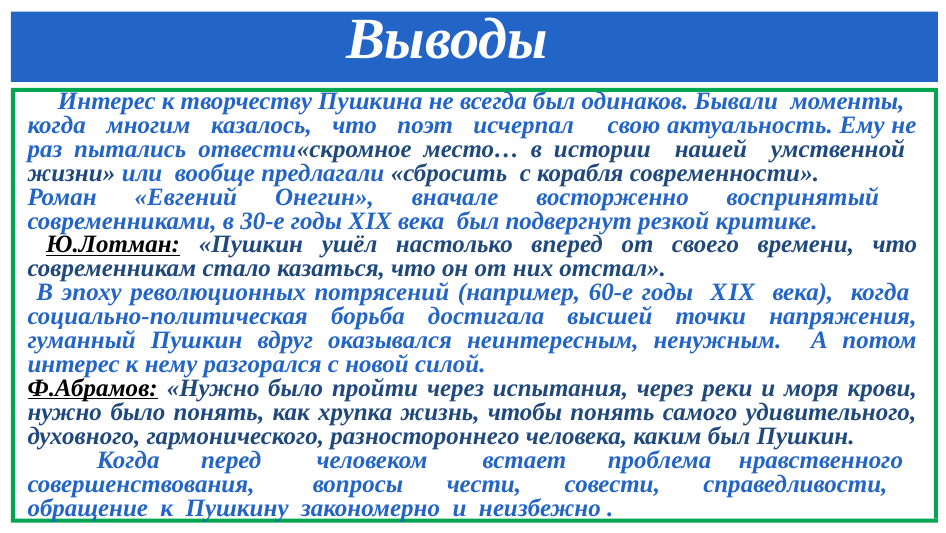

Выводы
                             Интерес к творчеству Пушкина не всегда был одинаков. Бывали  моменты,   когда   многим   казалось,   что   поэт   исчерпал     свою актуальность. Ему не раз пытались отвести«скромное место… в истории  нашей  умственной  жизни» или  вообще предлагали «сбросить  с корабля современности».
Роман «Евгений Онегин», вначале восторженно воспринятый  современниками, в 30-е годы ХIХ века  был подвергнут резкой критике.
 Ю.Лотман: «Пушкин ушёл настолько вперед от своего времени, что современникам стало казаться, что он от них отстал».
 В эпоху революционных потрясений (например, 60-е годы  ХIХ  века),  когда  социально-политическая  борьба  достигала  высшей  точки  напряжения, гуманный Пушкин вдруг оказывался неинтересным, ненужным.  А потом интерес к нему разгорался с новой силой.
Ф.Абрамов: «Нужно было пройти через испытания, через реки и моря крови, нужно было понять, как хрупка жизнь, чтобы понять самого удивительного, духовного, гармонического, разностороннего человека, каким был Пушкин.
     Когда   перед    человеком    встает   проблема  нравственного  совершенствования,    вопросы   чести,   совести,   справедливости,   обращение  к  Пушкину  закономерно  и  неизбежно .